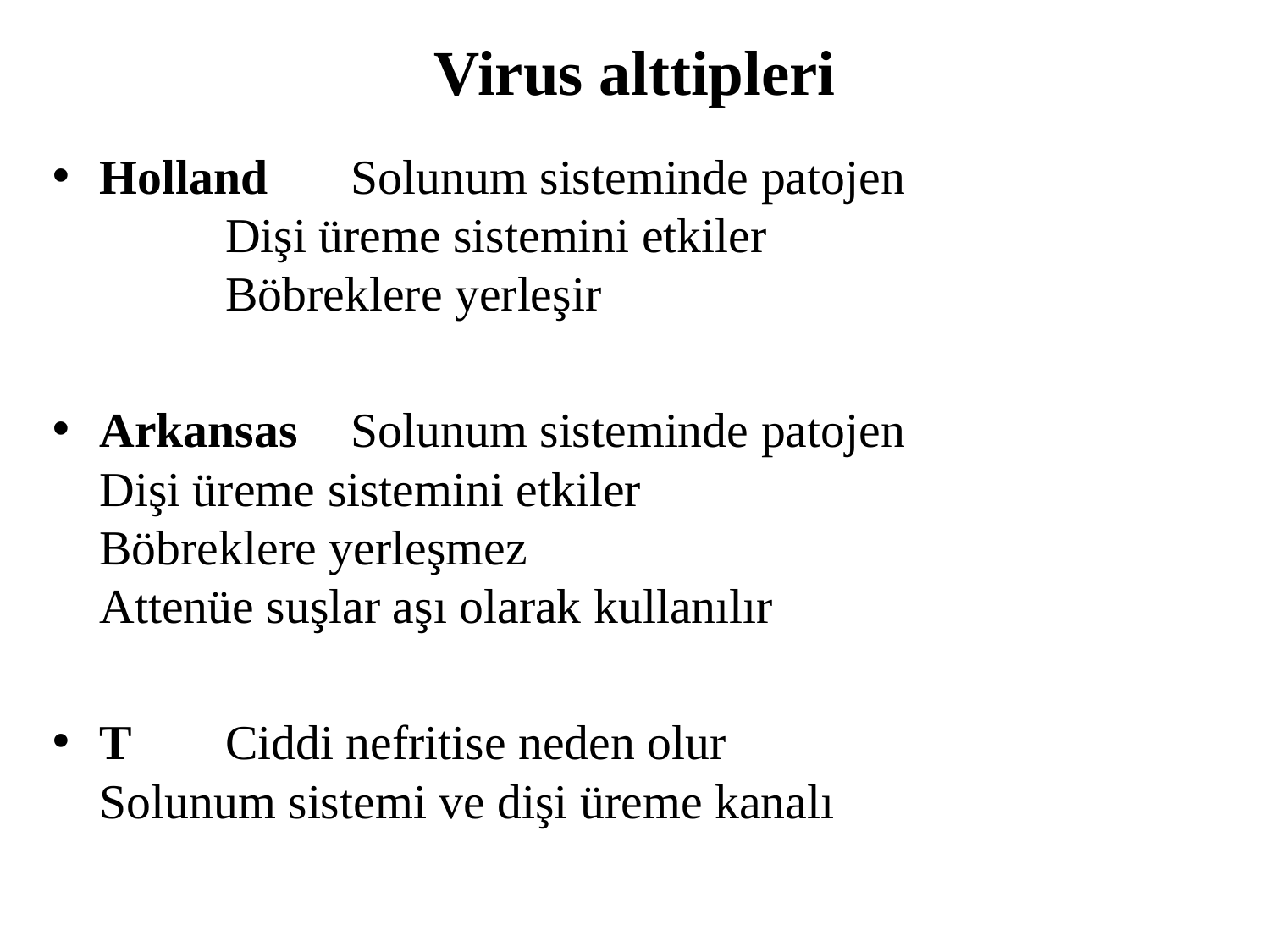

# Virus alttipleri
Holland		Solunum sisteminde patojen
					Dişi üreme sistemini etkiler
					Böbreklere yerleşir

Arkansas		Solunum sisteminde patojen
					Dişi üreme sistemini etkiler
					Böbreklere yerleşmez
					Attenüe suşlar aşı olarak kullanılır

T				Ciddi nefritise neden olur
					Solunum sistemi ve dişi üreme kanalı